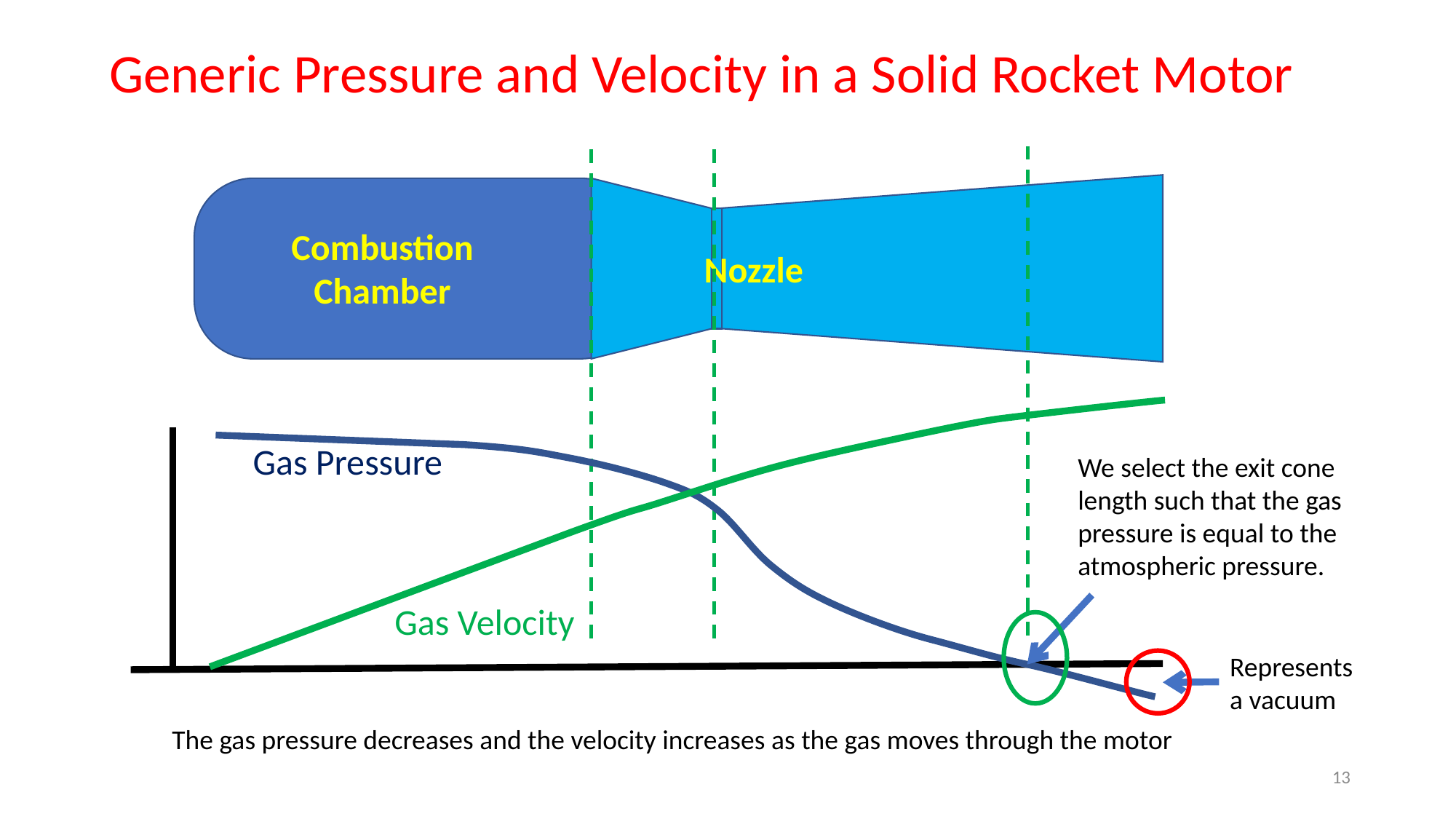

Generic Pressure and Velocity in a Solid Rocket Motor

Combustion Chamber
Nozzle

Gas Pressure

We select the exit cone length such that the gas pressure is equal to the atmospheric pressure.
Gas Velocity

Represents a vacuum

The gas pressure decreases and the velocity increases as the gas moves through the motor
13